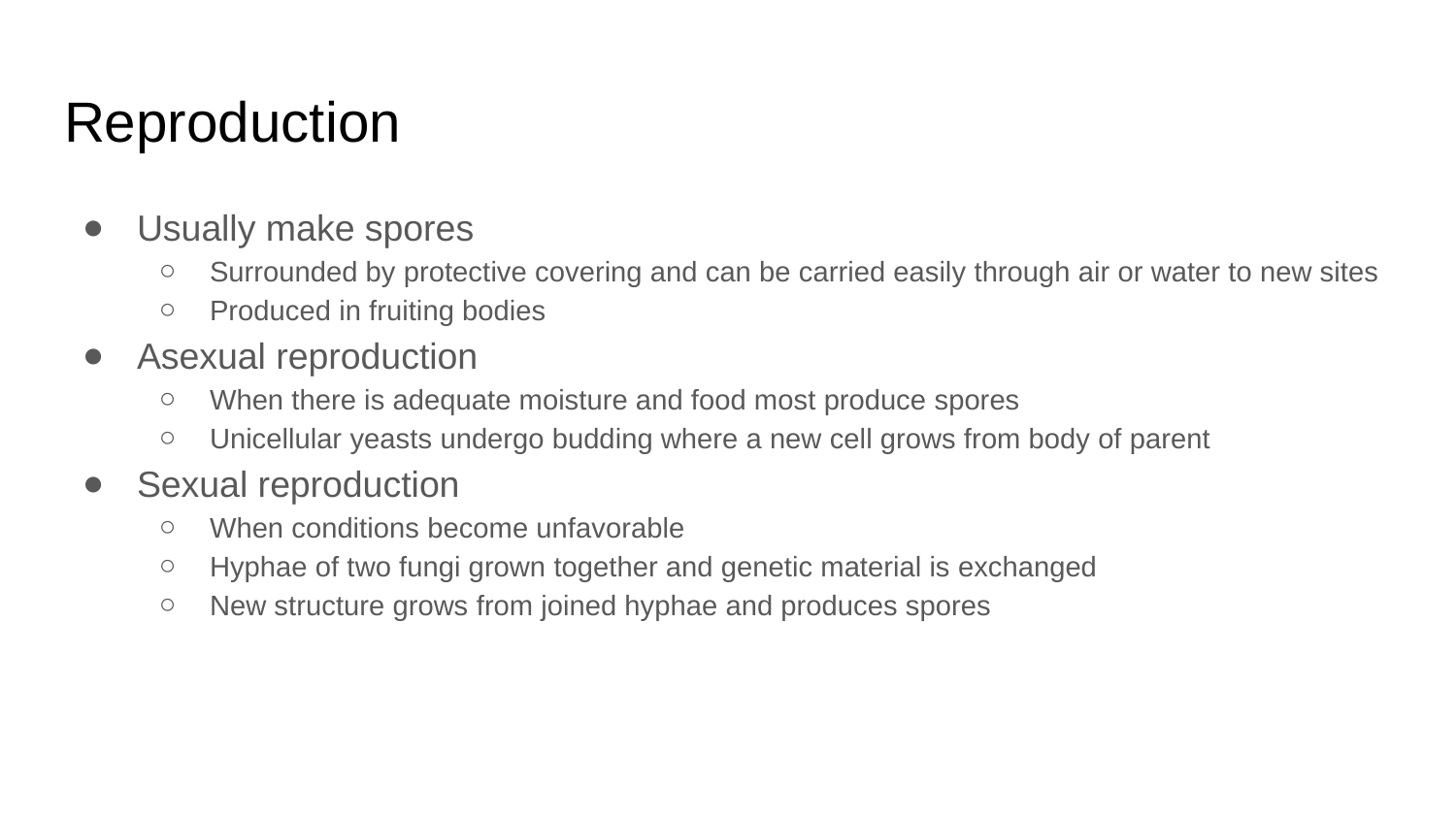

# Reproduction
Usually make spores
Surrounded by protective covering and can be carried easily through air or water to new sites
Produced in fruiting bodies
Asexual reproduction
When there is adequate moisture and food most produce spores
Unicellular yeasts undergo budding where a new cell grows from body of parent
Sexual reproduction
When conditions become unfavorable
Hyphae of two fungi grown together and genetic material is exchanged
New structure grows from joined hyphae and produces spores